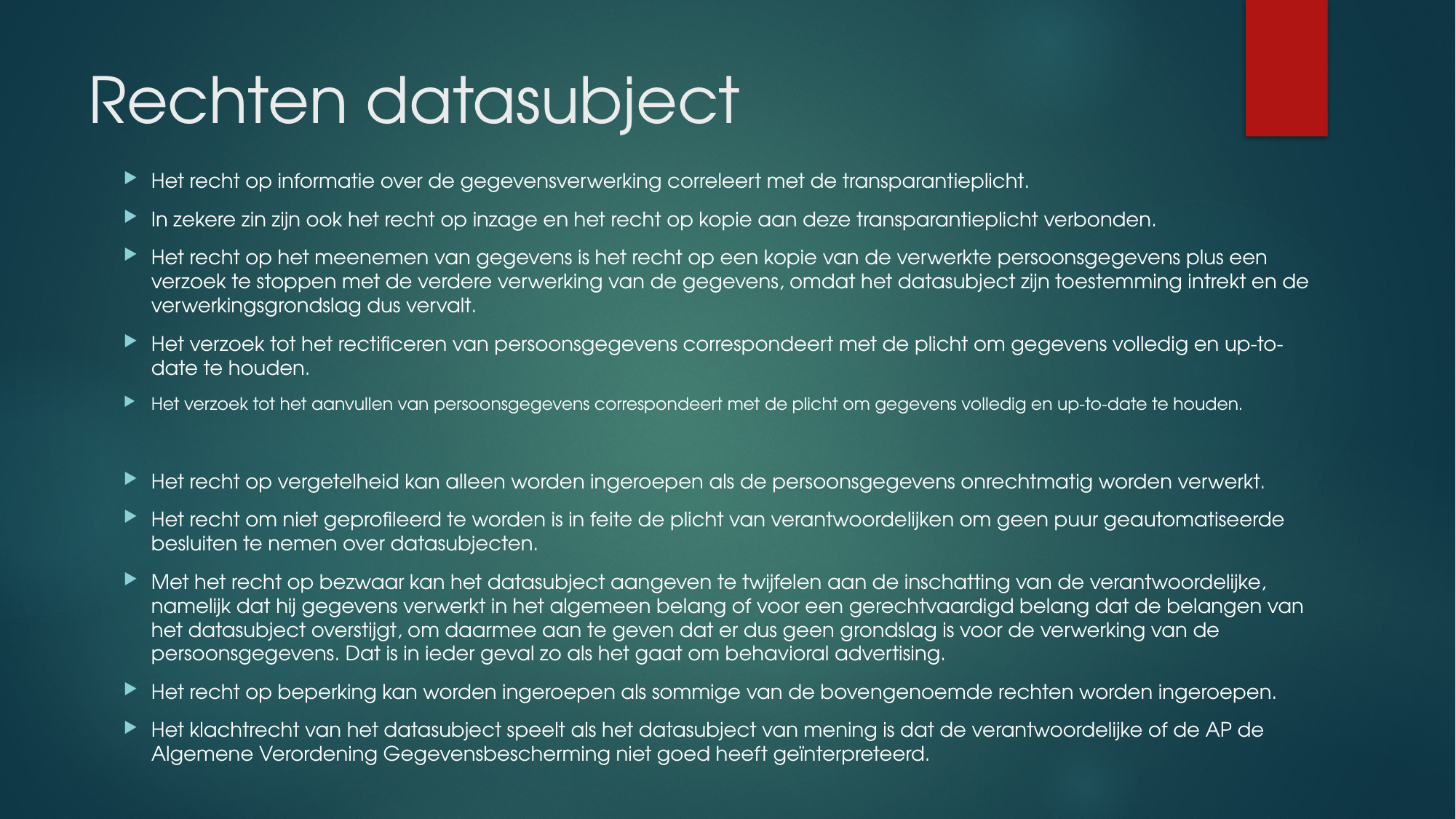

# Rechten datasubject
Het recht op informatie over de gegevensverwerking correleert met de transparantieplicht.
In zekere zin zijn ook het recht op inzage en het recht op kopie aan deze transparantieplicht verbonden.
Het recht op het meenemen van gegevens is het recht op een kopie van de verwerkte persoonsgegevens plus een verzoek te stoppen met de verdere verwerking van de gegevens, omdat het datasubject zijn toestemming intrekt en de verwerkingsgrondslag dus vervalt.
Het verzoek tot het rectificeren van persoonsgegevens correspondeert met de plicht om gegevens volledig en up-to-date te houden.
Het verzoek tot het aanvullen van persoonsgegevens correspondeert met de plicht om gegevens volledig en up-to-date te houden.

Het recht op vergetelheid kan alleen worden ingeroepen als de persoonsgegevens onrechtmatig worden verwerkt.
Het recht om niet geprofileerd te worden is in feite de plicht van verantwoordelijken om geen puur geautomatiseerde besluiten te nemen over datasubjecten.
Met het recht op bezwaar kan het datasubject aangeven te twijfelen aan de inschatting van de verantwoordelijke, namelijk dat hij gegevens verwerkt in het algemeen belang of voor een gerechtvaardigd belang dat de belangen van het datasubject overstijgt, om daarmee aan te geven dat er dus geen grondslag is voor de verwerking van de persoonsgegevens. Dat is in ieder geval zo als het gaat om behavioral advertising.
Het recht op beperking kan worden ingeroepen als sommige van de bovengenoemde rechten worden ingeroepen.
Het klachtrecht van het datasubject speelt als het datasubject van mening is dat de verantwoordelijke of de AP de Algemene Verordening Gegevensbescherming niet goed heeft geïnterpreteerd.